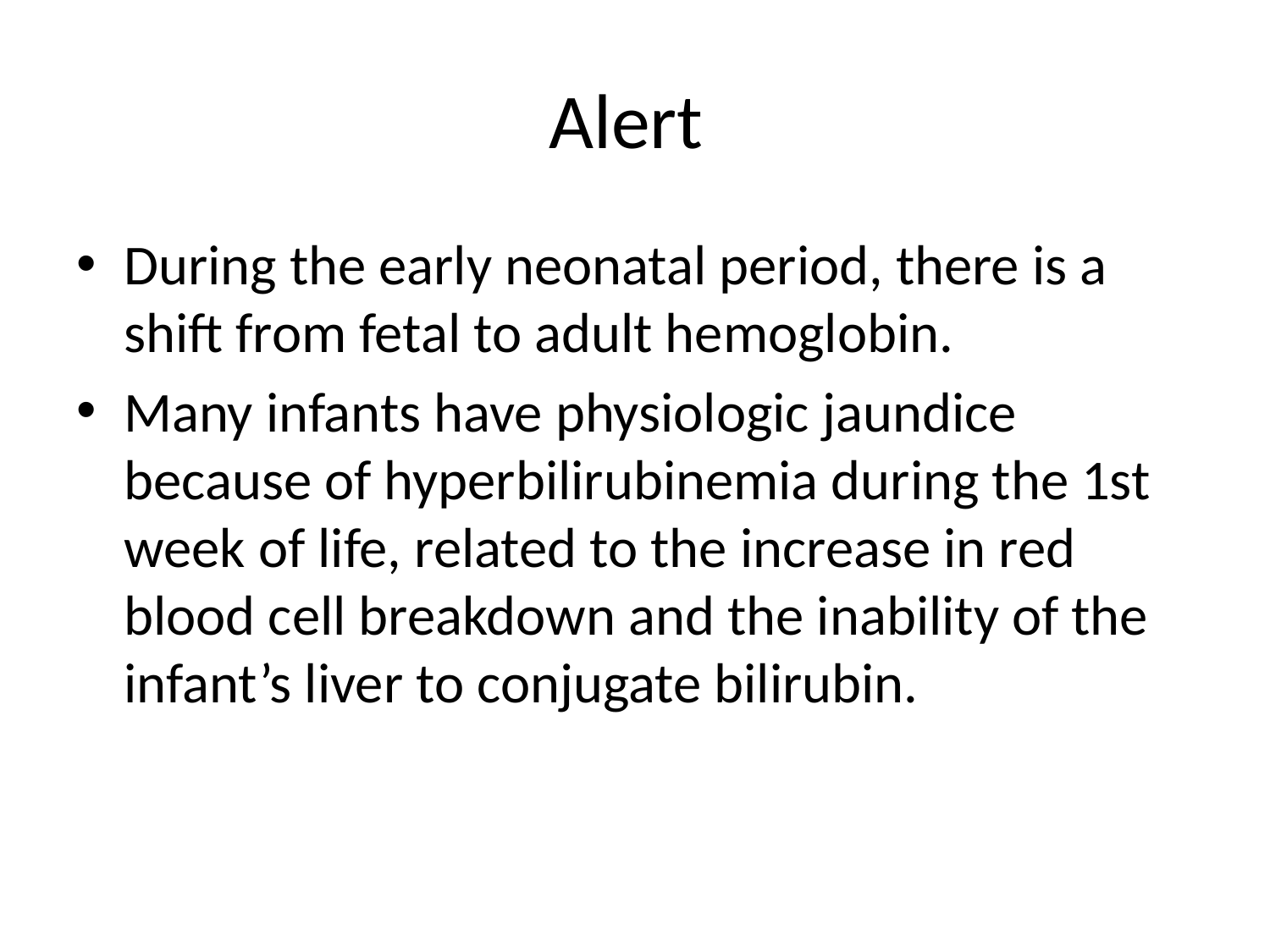

# Alert
During the early neonatal period, there is a shift from fetal to adult hemoglobin.
Many infants have physiologic jaundice because of hyperbilirubinemia during the 1st week of life, related to the increase in red blood cell breakdown and the inability of the infant’s liver to conjugate bilirubin.